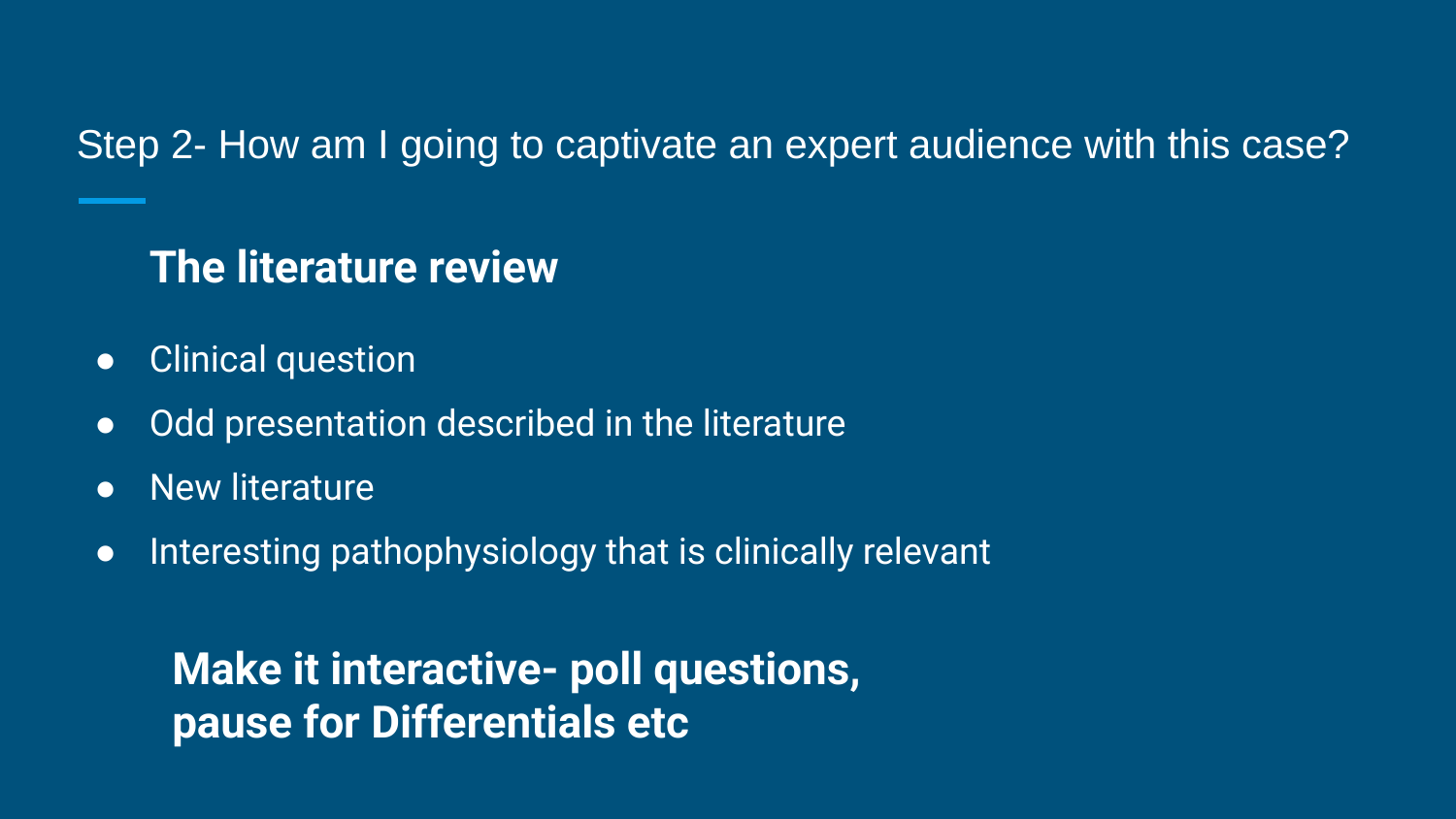

# Step 2- How am I going to captivate an expert audience with this case?
The literature review
Clinical question
Odd presentation described in the literature
New literature
Interesting pathophysiology that is clinically relevant
Make it interactive- poll questions, pause for Differentials etc